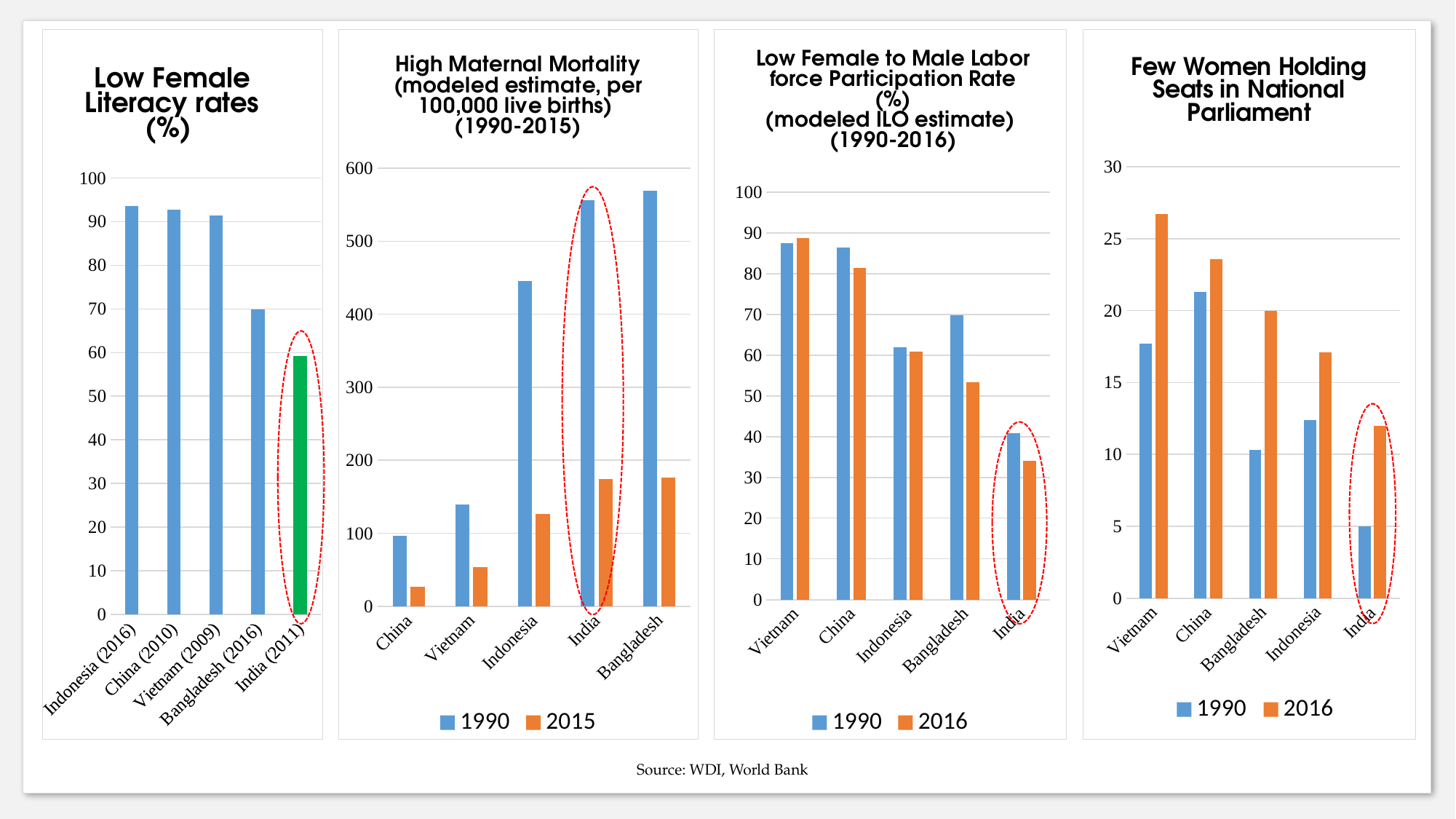

### Chart: High Maternal Mortality
(modeled estimate, per 100,000 live births)
(1990-2015)

| Category | 1990 | 2015 |
|---|---|---|
| China | 97.0 | 27.0 |
| Vietnam | 139.0 | 54.0 |
| Indonesia | 446.0 | 126.0 |
| India | 556.0 | 174.0 |
| Bangladesh | 569.0 | 176.0 |

### Chart: Low Female to Male Labor force Participation Rate (%)
(modeled ILO estimate)
(1990-2016)

| Category | 1990 | 2016 |
|---|---|---|
| Vietnam | 87.40424354640814 | 88.72259894455831 |
| China | 86.4889727750696 | 81.34494127549816 |
| Indonesia | 61.87359660439375 | 60.80955391499534 |
| Bangladesh | 69.82502007214796 | 53.293027289039465 |
| India | 40.93228584775072 | 34.01985021905751 |

### Chart: Few Women Holding Seats in National Parliament

| Category | 1990 | 2016 |
|---|---|---|
| Vietnam | 17.7 | 26.7 |
| China | 21.3 | 23.6 |
| Bangladesh | 10.3 | 20.0 |
| Indonesia | 12.4 | 17.1 |
| India | 5.0 | 12.0 |

### Chart: Low Female Literacy rates (%)

| Category | Literacy rate, adult female (% of females ages 15 and above) [Latest available Year Data] |
|---|---|
| Indonesia (2016) | 93.58692 |
| China (2010) | 92.71123 |
| Vietnam (2009) | 91.37909 |
| Bangladesh (2016) | 69.89721 |
| India (2011) | 59.27732 |

Source: WDI, World Bank